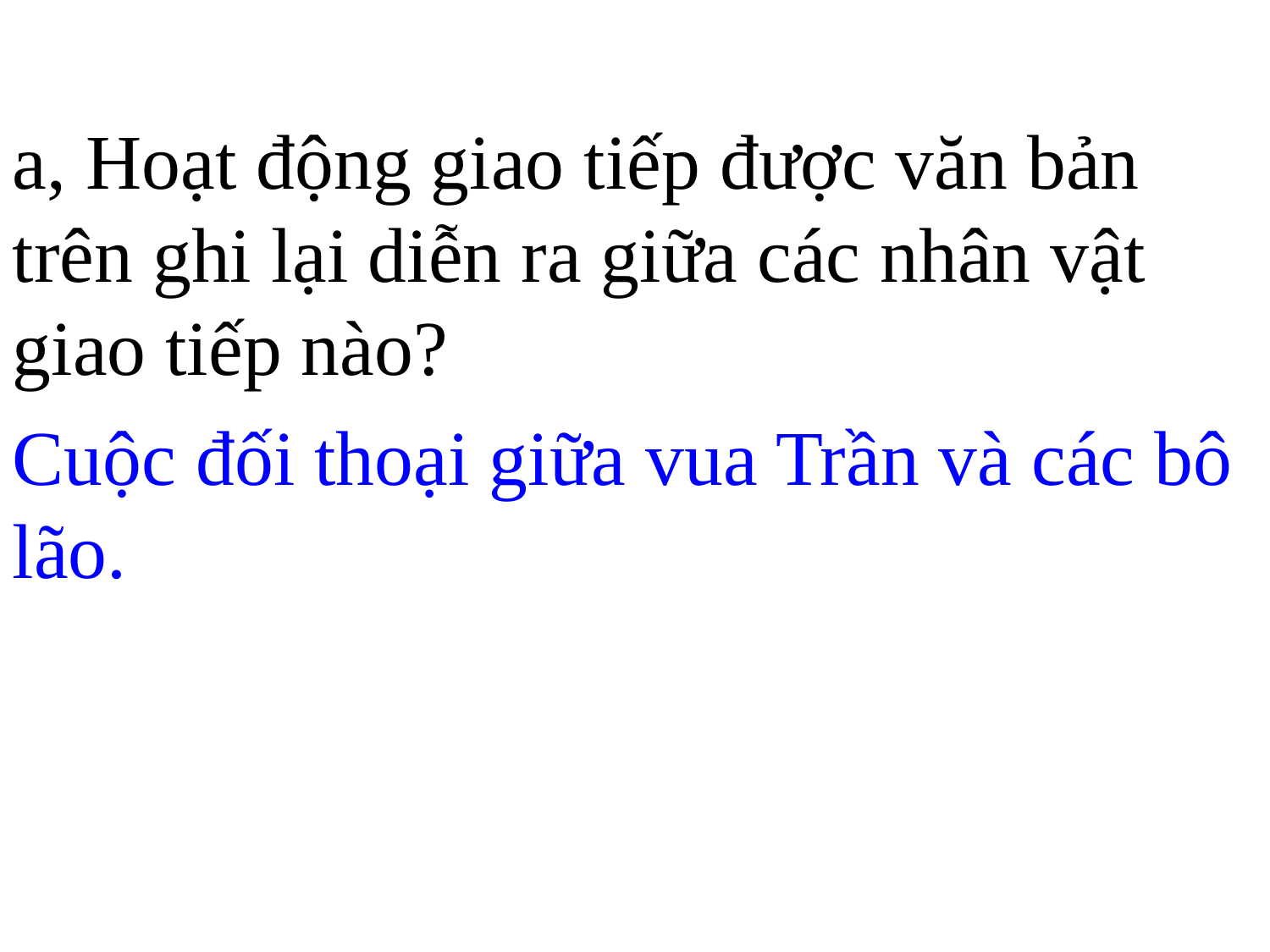

a, Hoạt động giao tiếp được văn bản trên ghi lại diễn ra giữa các nhân vật  giao tiếp nào?
Cuộc đối thoại giữa vua Trần và các bô lão.